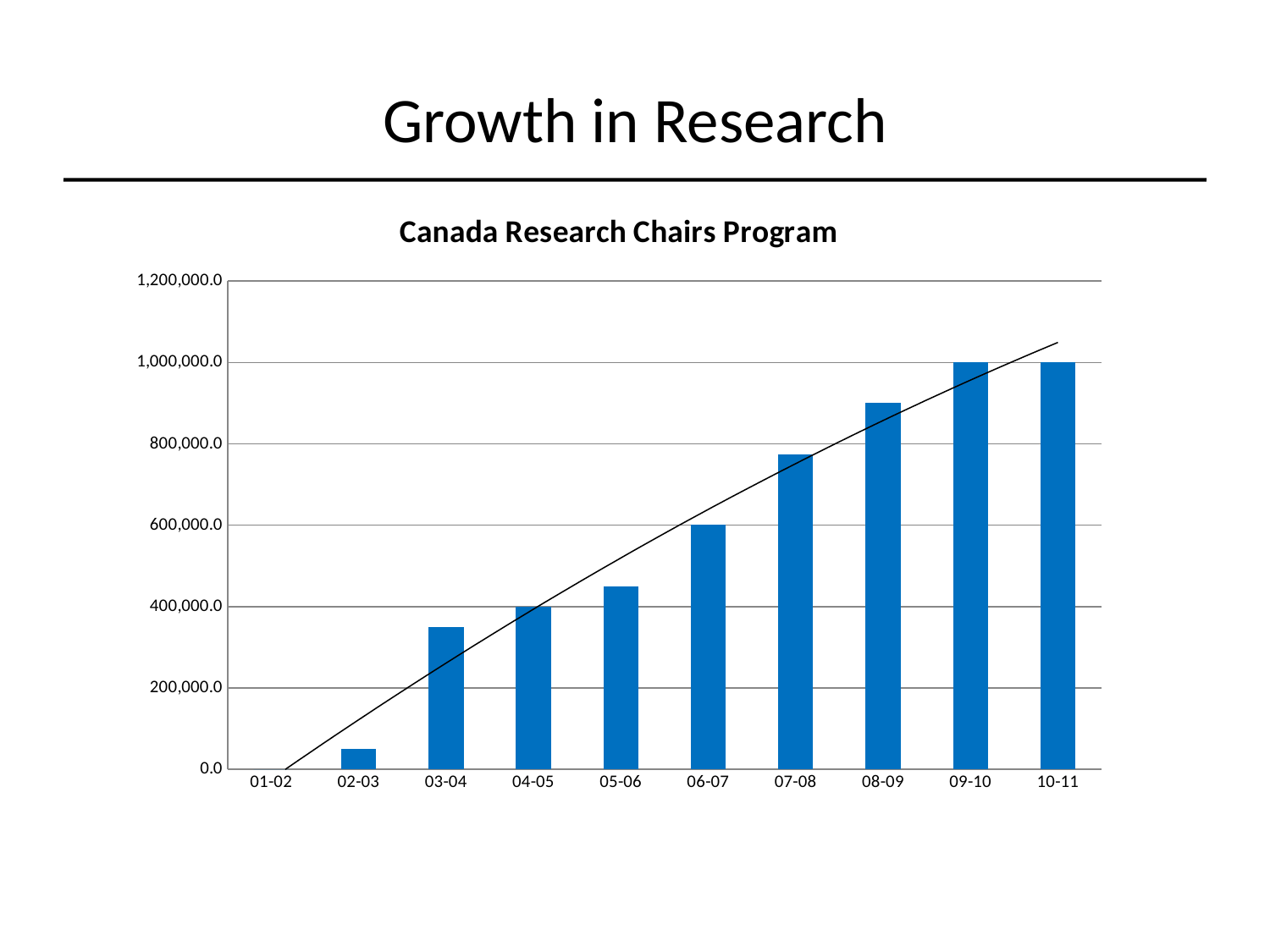

# Growth in Research

### Chart: Canada Research Chairs Program

| Category |  |
|---|---|
| 01-02 | 0.0 |
| 02-03 | 50000.0 |
| 03-04 | 350000.0 |
| 04-05 | 400000.0 |
| 05-06 | 450000.0 |
| 06-07 | 600816.0 |
| 07-08 | 775000.0 |
| 08-09 | 900000.0 |
| 09-10 | 1000000.0 |
| 10-11 | 1000000.0 |